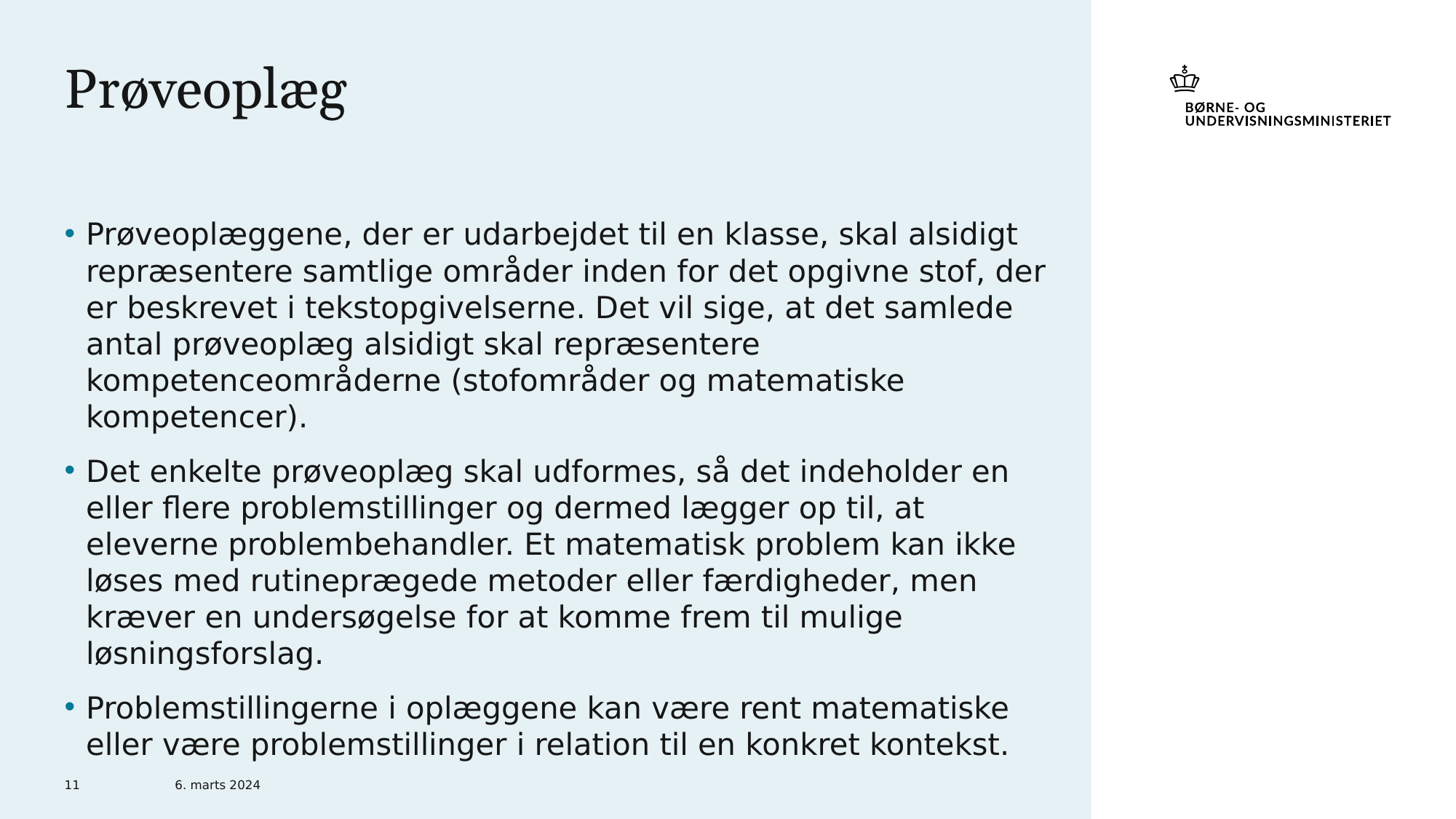

# Prøveoplæg
Prøveoplæggene, der er udarbejdet til en klasse, skal alsidigt repræsentere samtlige områder inden for det opgivne stof, der er beskrevet i tekstopgivelserne. Det vil sige, at det samlede antal prøveoplæg alsidigt skal repræsentere kompetenceområderne (stofområder og matematiske kompetencer).
Det enkelte prøveoplæg skal udformes, så det indeholder en eller flere problemstillinger og dermed lægger op til, at eleverne problembehandler. Et matematisk problem kan ikke løses med rutineprægede metoder eller færdigheder, men kræver en undersøgelse for at komme frem til mulige løsningsforslag.
Problemstillingerne i oplæggene kan være rent matematiske eller være problemstillinger i relation til en konkret kontekst.

11
6. marts 2024